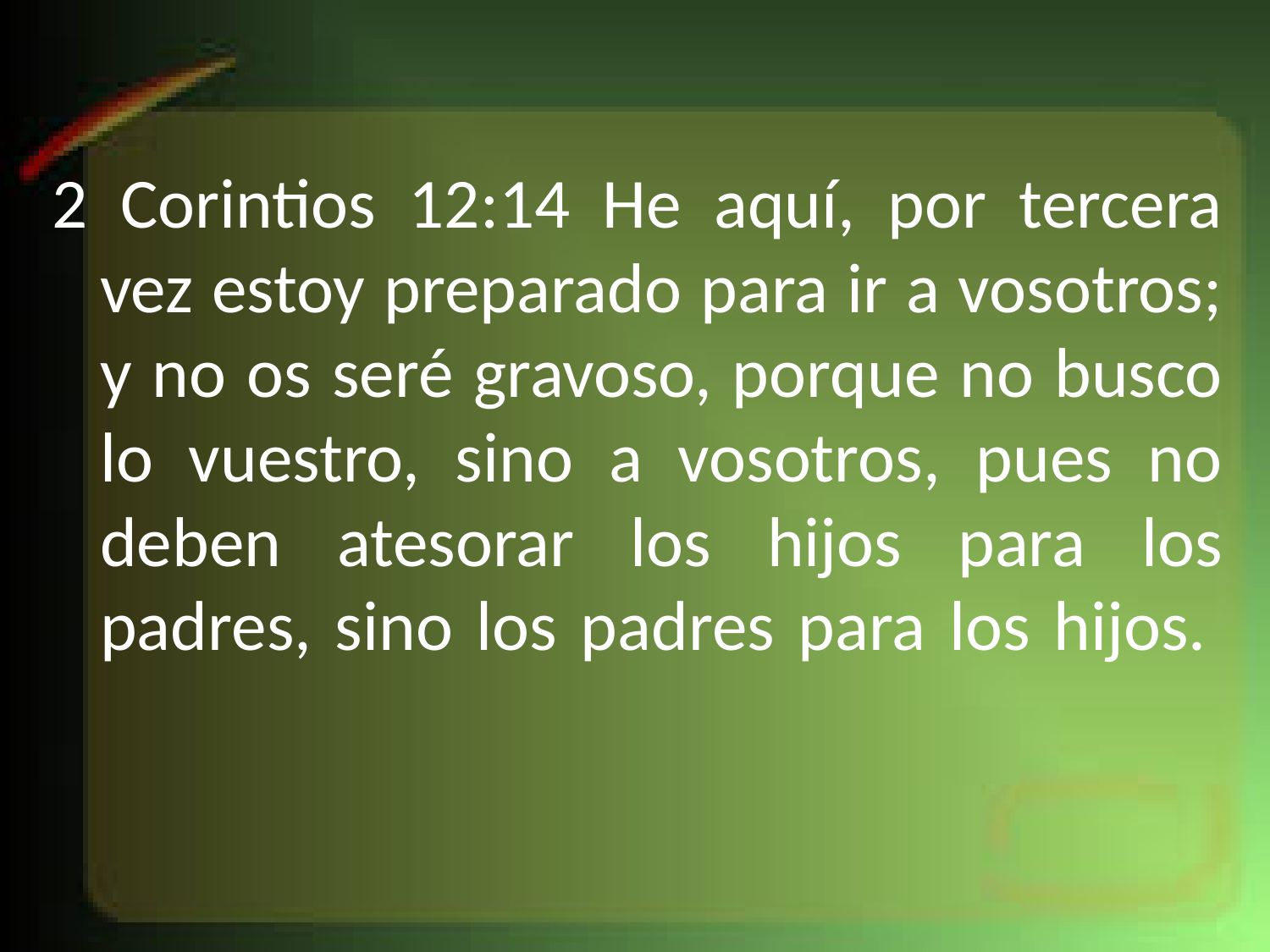

2 Corintios 12:14 He aquí, por tercera vez estoy preparado para ir a vosotros; y no os seré gravoso, porque no busco lo vuestro, sino a vosotros, pues no deben atesorar los hijos para los padres, sino los padres para los hijos.